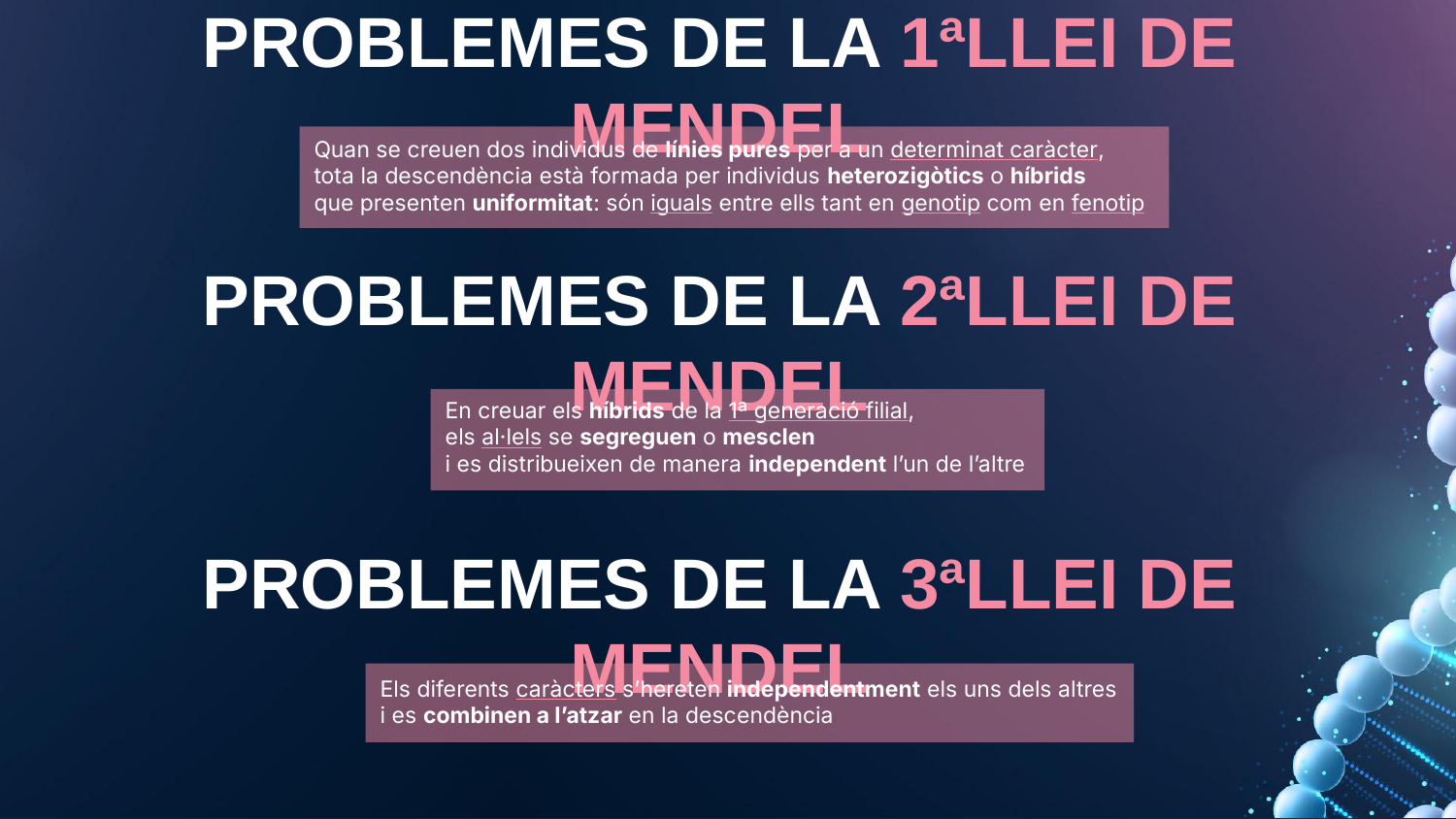

# PROBLEMES DE LA 1ªLLEI DE MENDEL

Quan se creuen dos individus de línies pures per a un determinat caràcter,
tota la descendència està formada per individus heterozigòtics o híbrids
que presenten uniformitat: són iguals entre ells tant en genotip com en fenotip
PROBLEMES DE LA 2ªLLEI DE MENDEL

En creuar els híbrids de la 1ª generació filial,
els al·lels se segreguen o mesclen
i es distribueixen de manera independent l’un de l’altre
PROBLEMES DE LA 3ªLLEI DE MENDEL
Els diferents caràcters s’hereten independentment els uns dels altres
i es combinen a l’atzar en la descendència